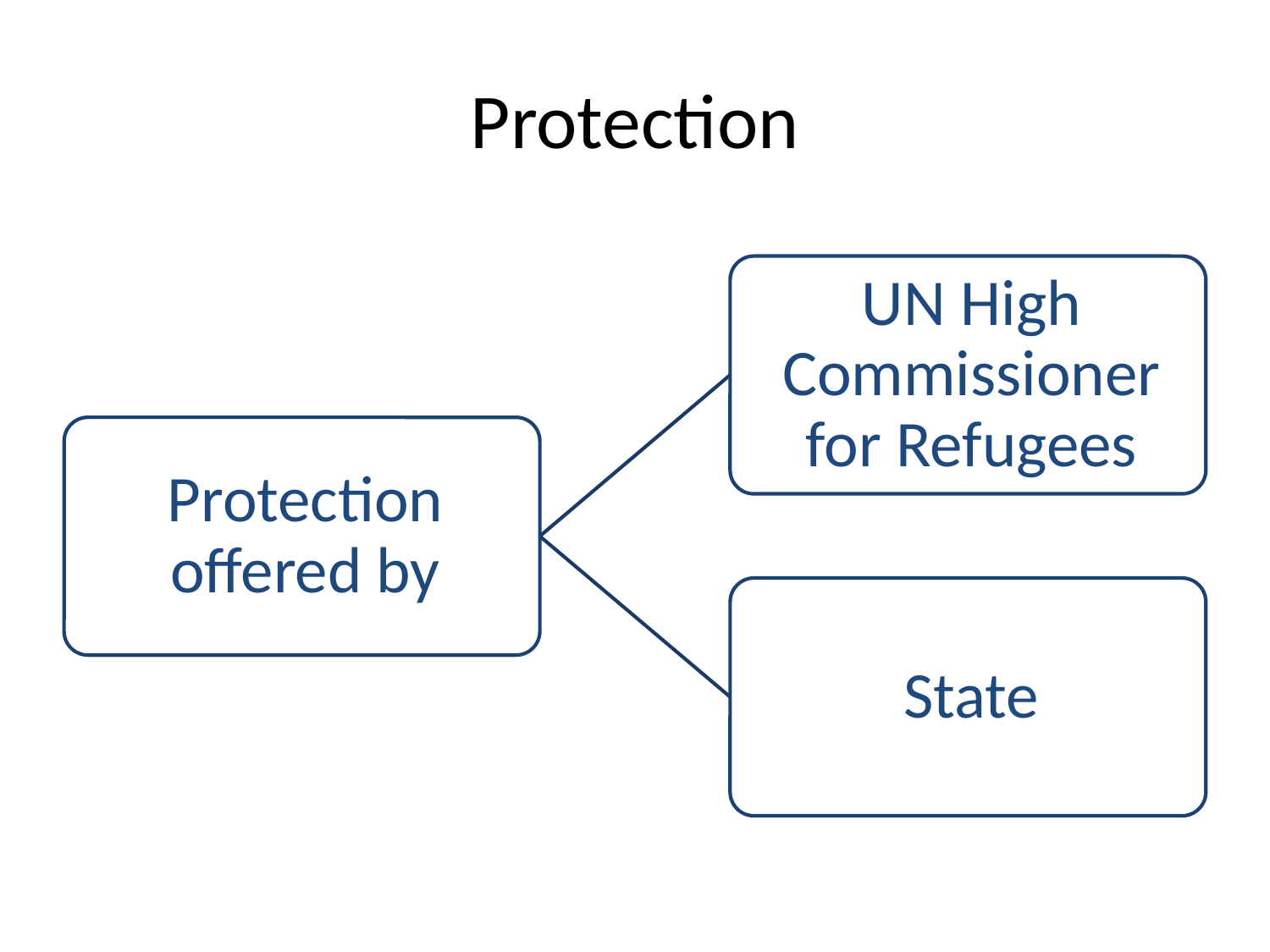

# Protection
Protection offered by

UN High Commissioner for Refugees

State